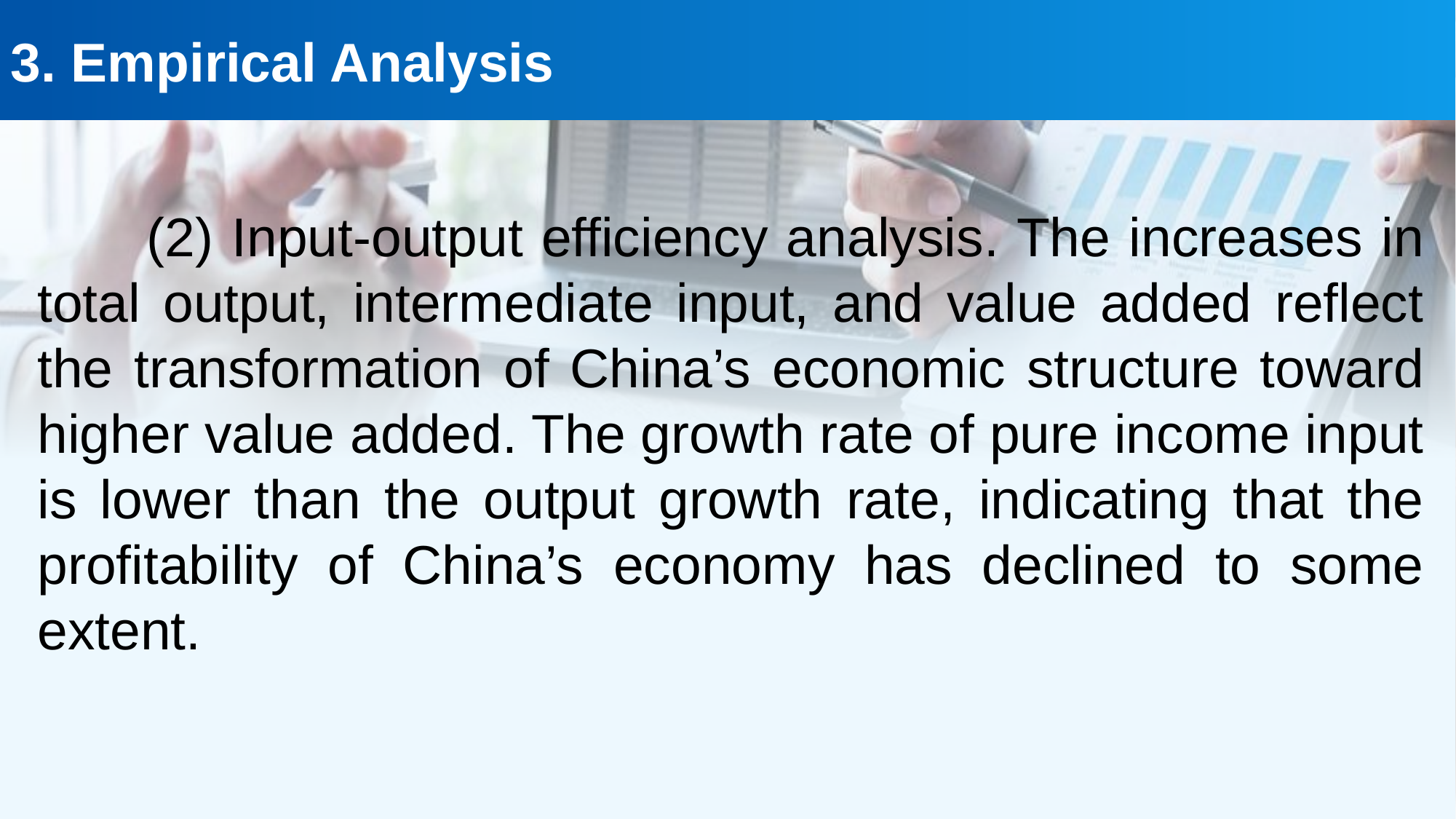

3. Empirical Analysis

(2) Input-output efficiency analysis. The increases in total output, intermediate input, and value added reflect the transformation of China’s economic structure toward higher value added. The growth rate of pure income input is lower than the output growth rate, indicating that the profitability of China’s economy has declined to some extent.